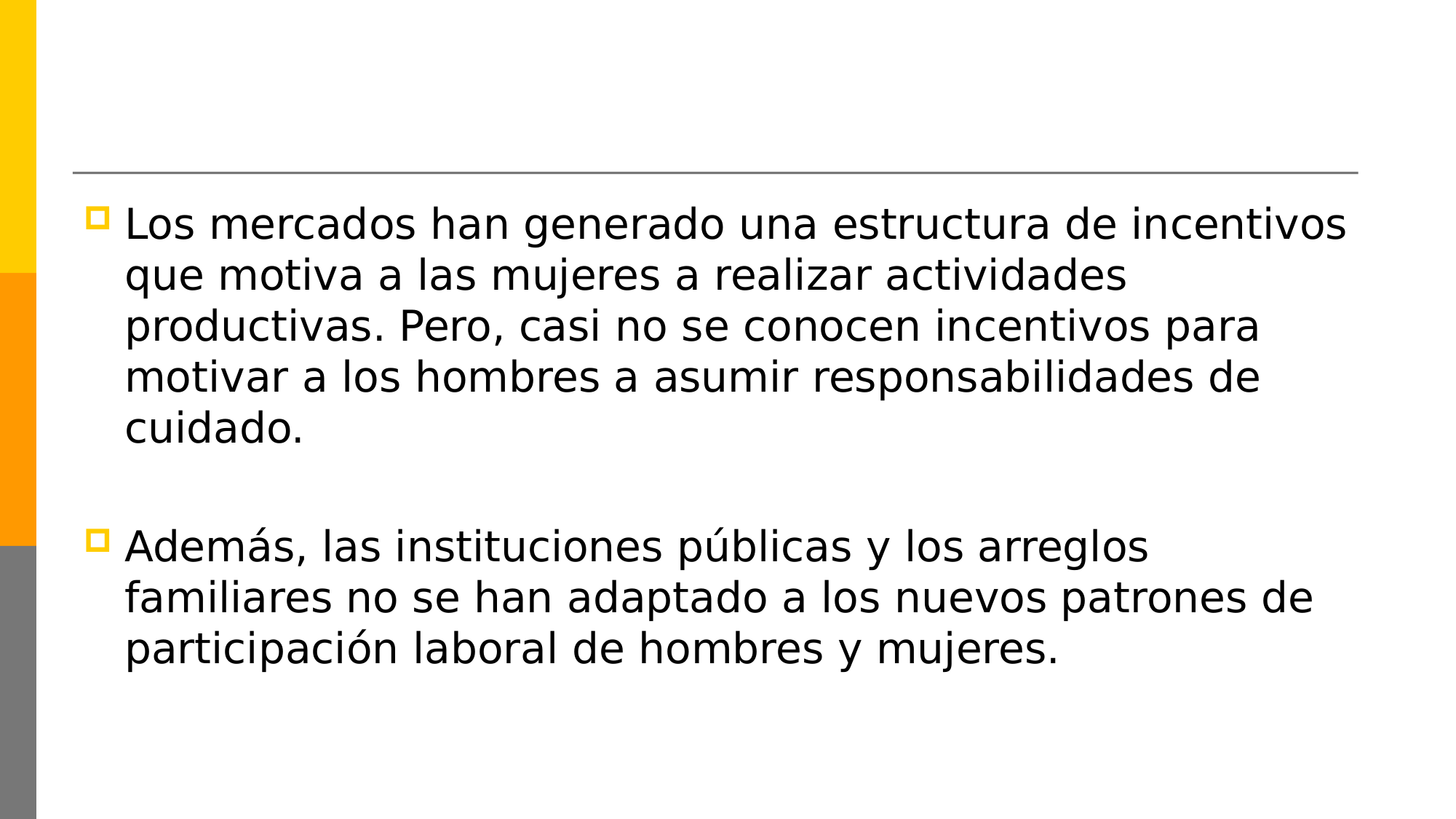

#
Los mercados han generado una estructura de incentivos que motiva a las mujeres a realizar actividades productivas. Pero, casi no se conocen incentivos para motivar a los hombres a asumir responsabilidades de cuidado.

Además, las instituciones públicas y los arreglos familiares no se han adaptado a los nuevos patrones de participación laboral de hombres y mujeres.